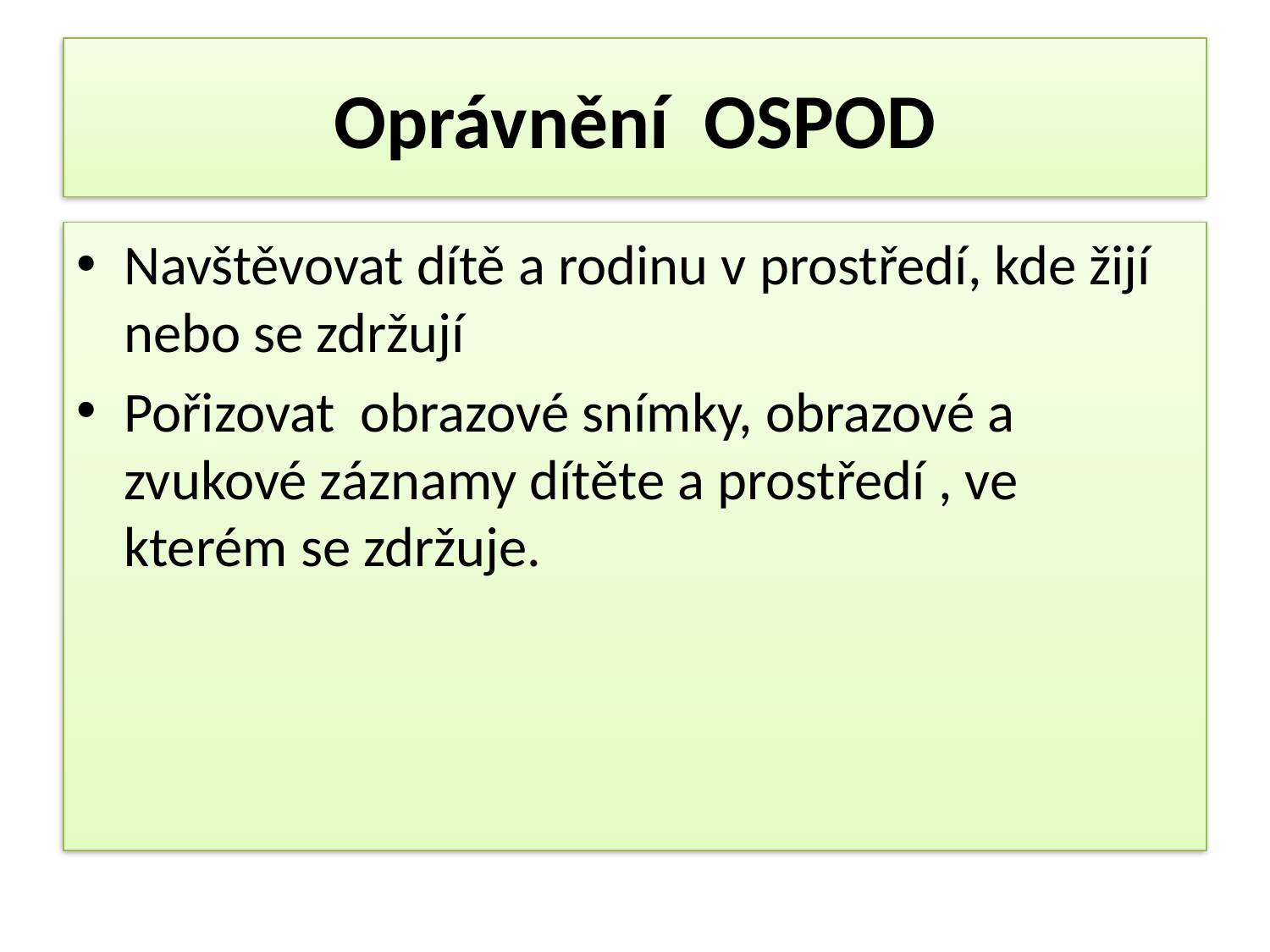

# Oprávnění  OSPOD
Navštěvovat dítě a rodinu v prostředí, kde žijí nebo se zdržují
Pořizovat  obrazové snímky, obrazové a zvukové záznamy dítěte a prostředí , ve kterém se zdržuje.